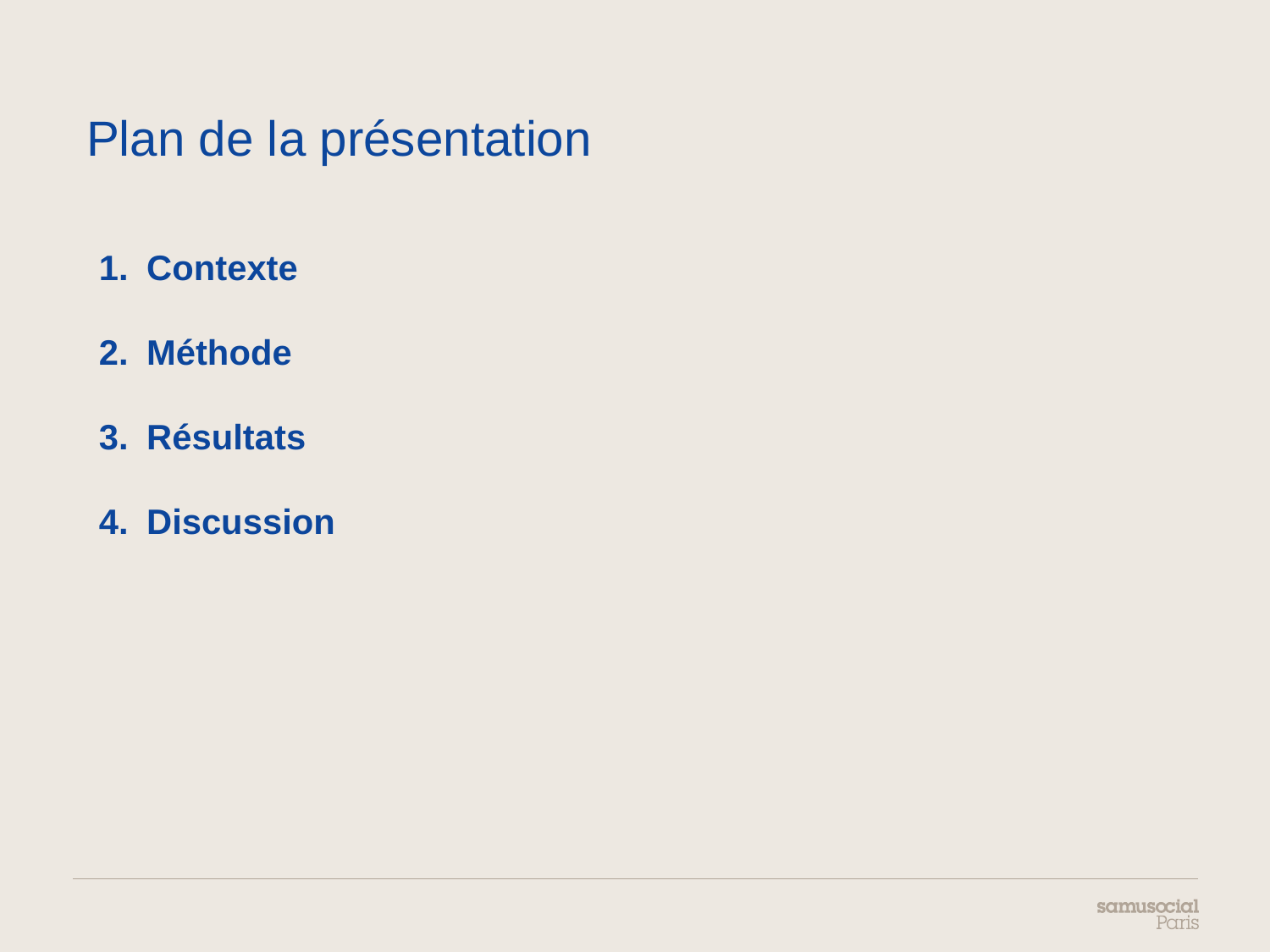

# Plan de la présentation
Contexte

Méthode

Résultats

Discussion